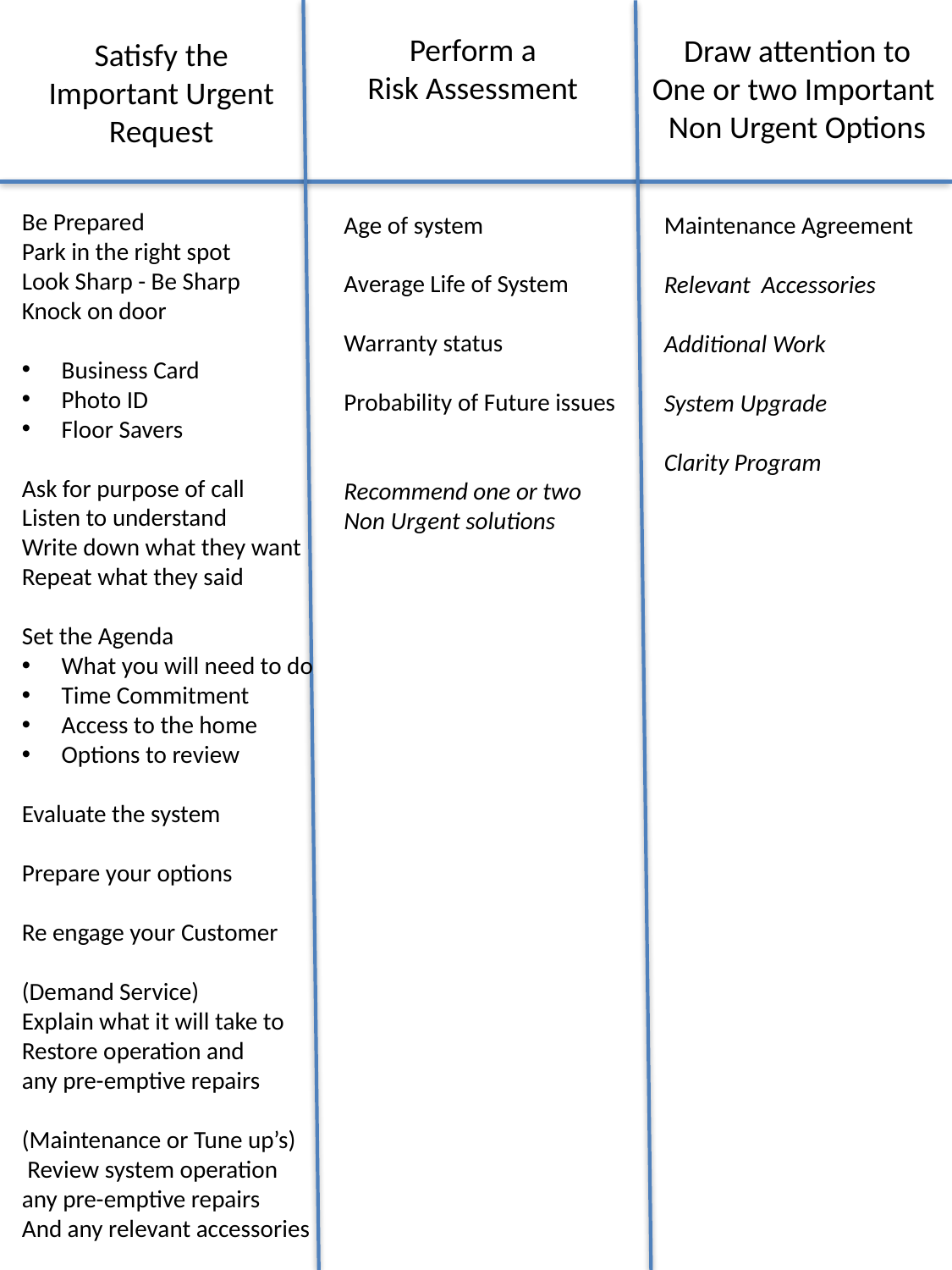

Perform a
Risk Assessment
Draw attention to
One or two Important
Non Urgent Options
Satisfy the
Important Urgent
Request
Be Prepared
Park in the right spot
Look Sharp - Be Sharp
Knock on door

Business Card
Photo ID
Floor Savers

Ask for purpose of call
Listen to understand
Write down what they want
Repeat what they said

Set the Agenda
What you will need to do
Time Commitment
Access to the home
Options to review

Evaluate the system

Prepare your options

Re engage your Customer

(Demand Service)
Explain what it will take to
Restore operation and
any pre-emptive repairs

(Maintenance or Tune up’s)
 Review system operation
any pre-emptive repairs
And any relevant accessories

Age of system

Average Life of System

Warranty status

Probability of Future issues

Recommend one or two
Non Urgent solutions

Maintenance Agreement

Relevant  Accessories

Additional Work

System Upgrade

Clarity Program